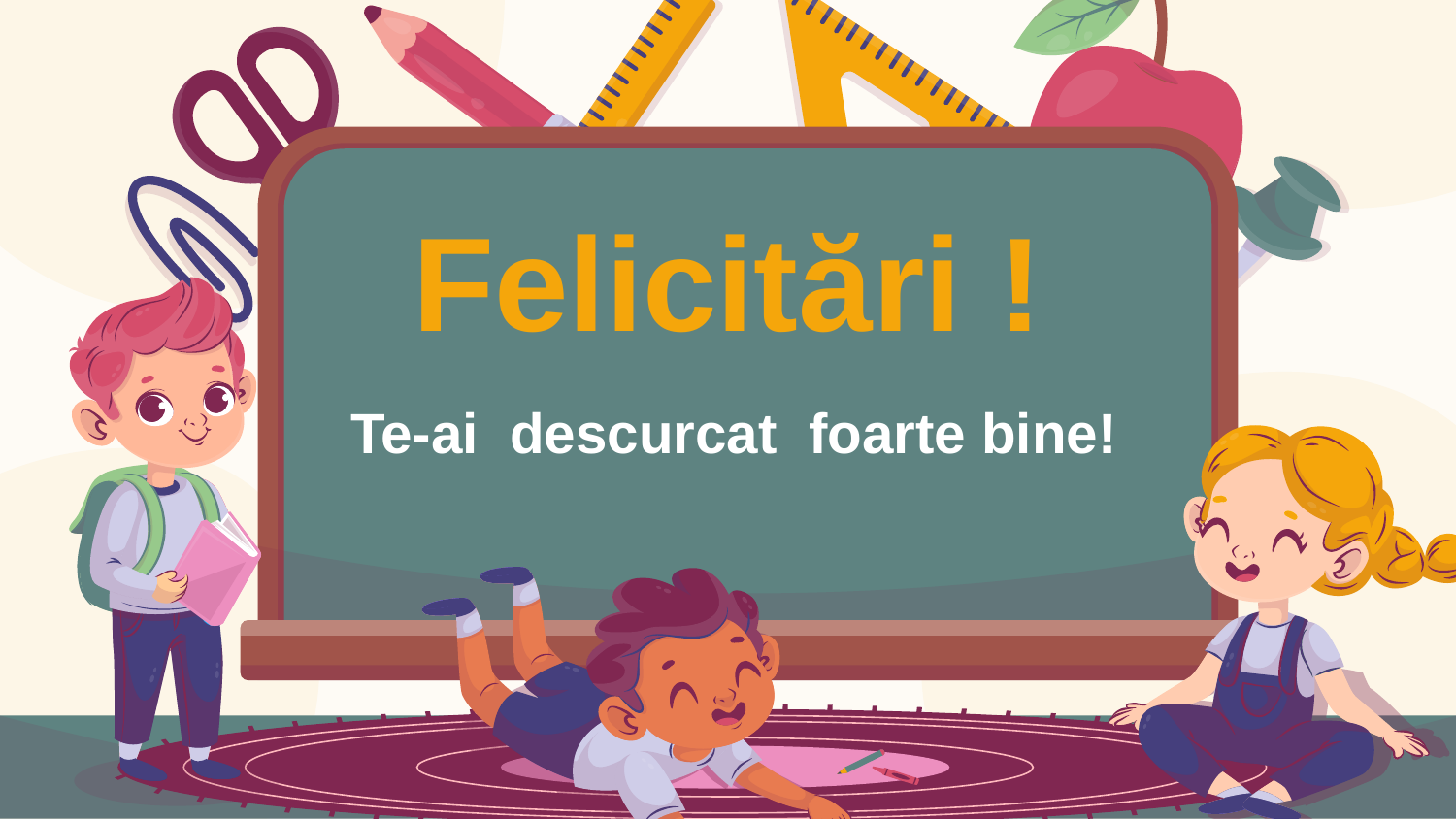

# Felicitări !

Te-ai  descurcat  foarte bine!